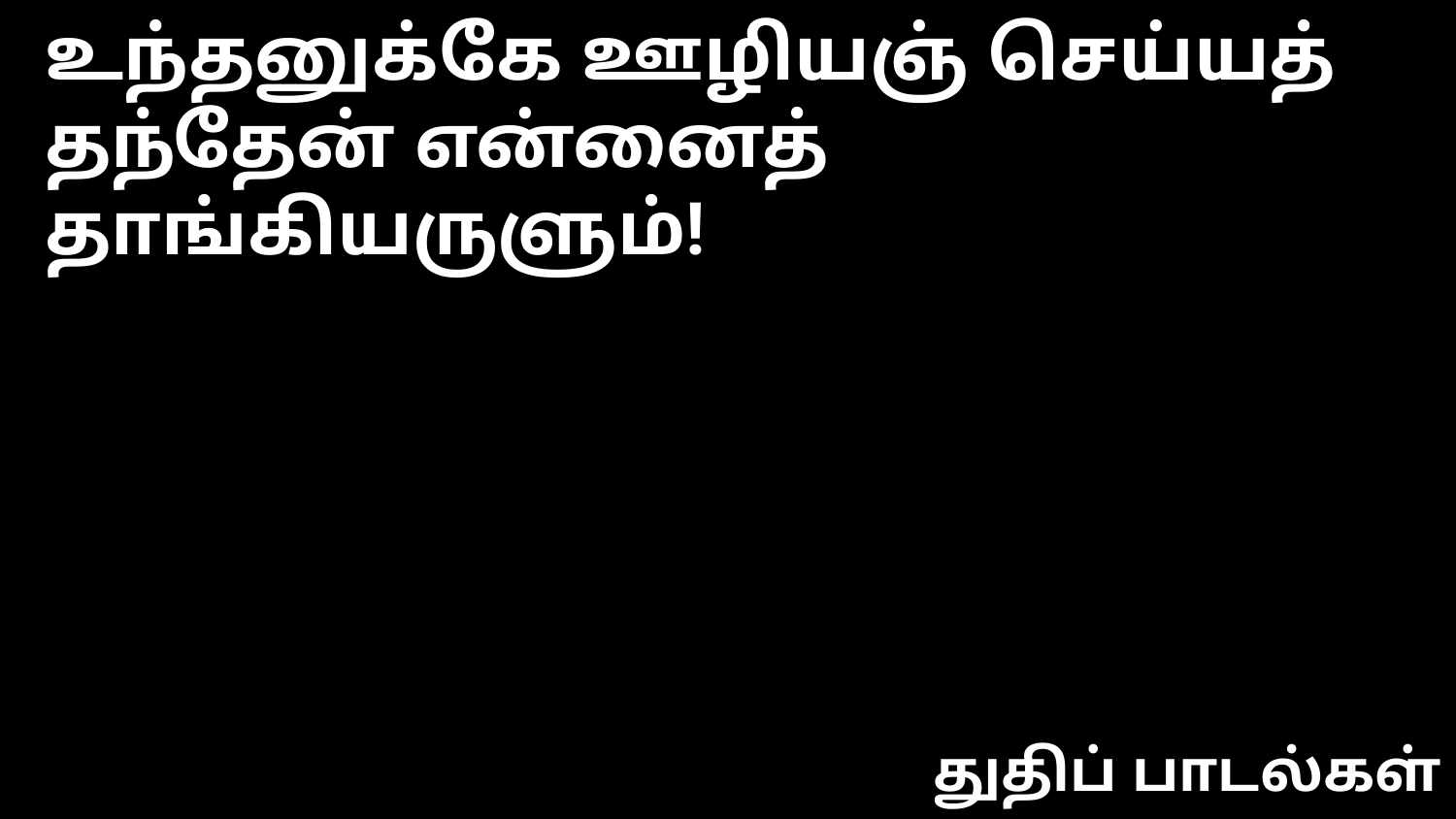

உந்தனுக்கே ஊழியஞ் செய்யத்
தந்தேன் என்னைத் தாங்கியருளும்!

துதிப் பாடல்கள்